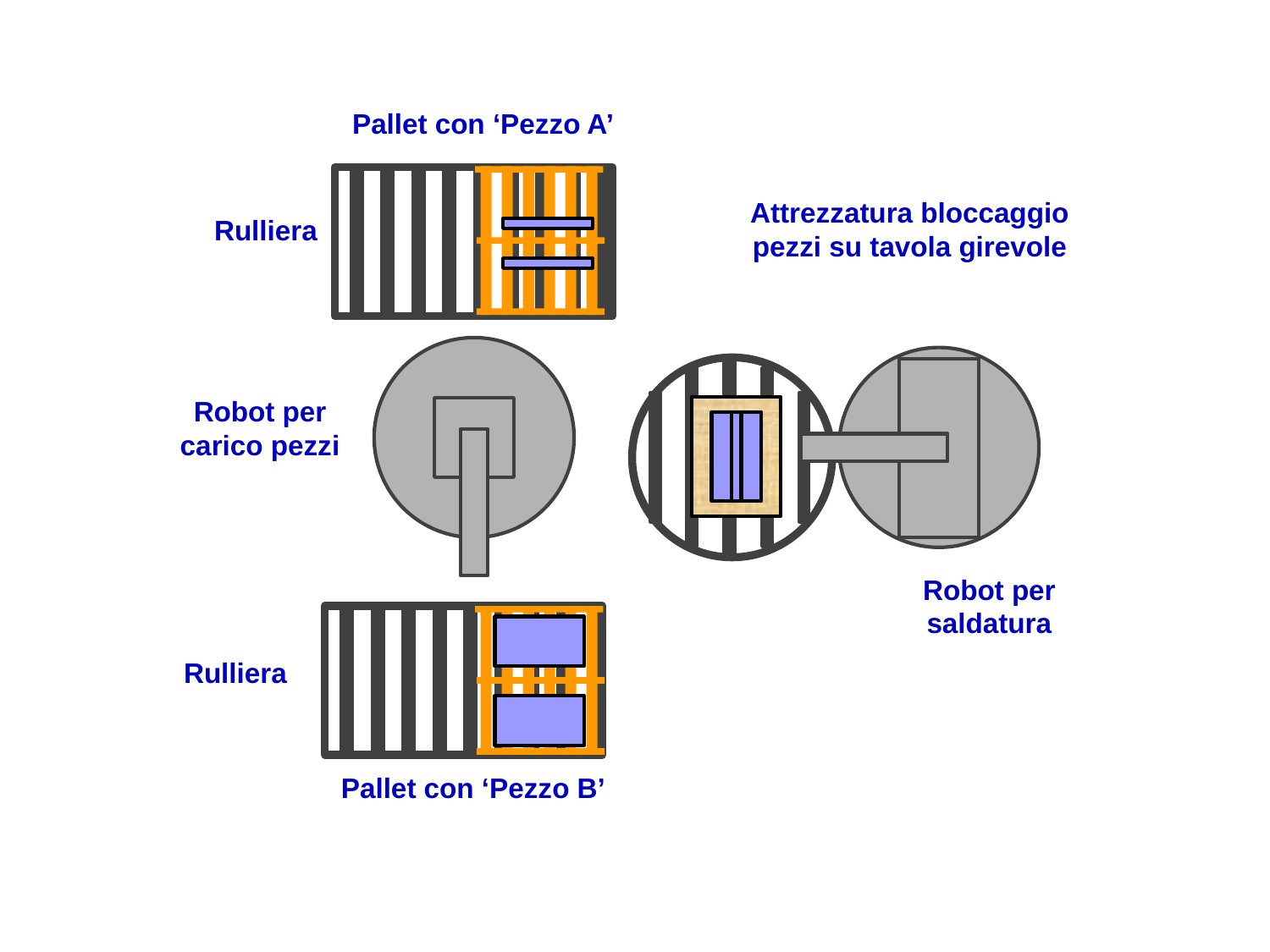

Pallet con ‘Pezzo A’

Attrezzatura bloccaggio pezzi su tavola girevole
Rulliera

Robot per carico pezzi

Robot per saldatura

Rulliera

Pallet con ‘Pezzo B’